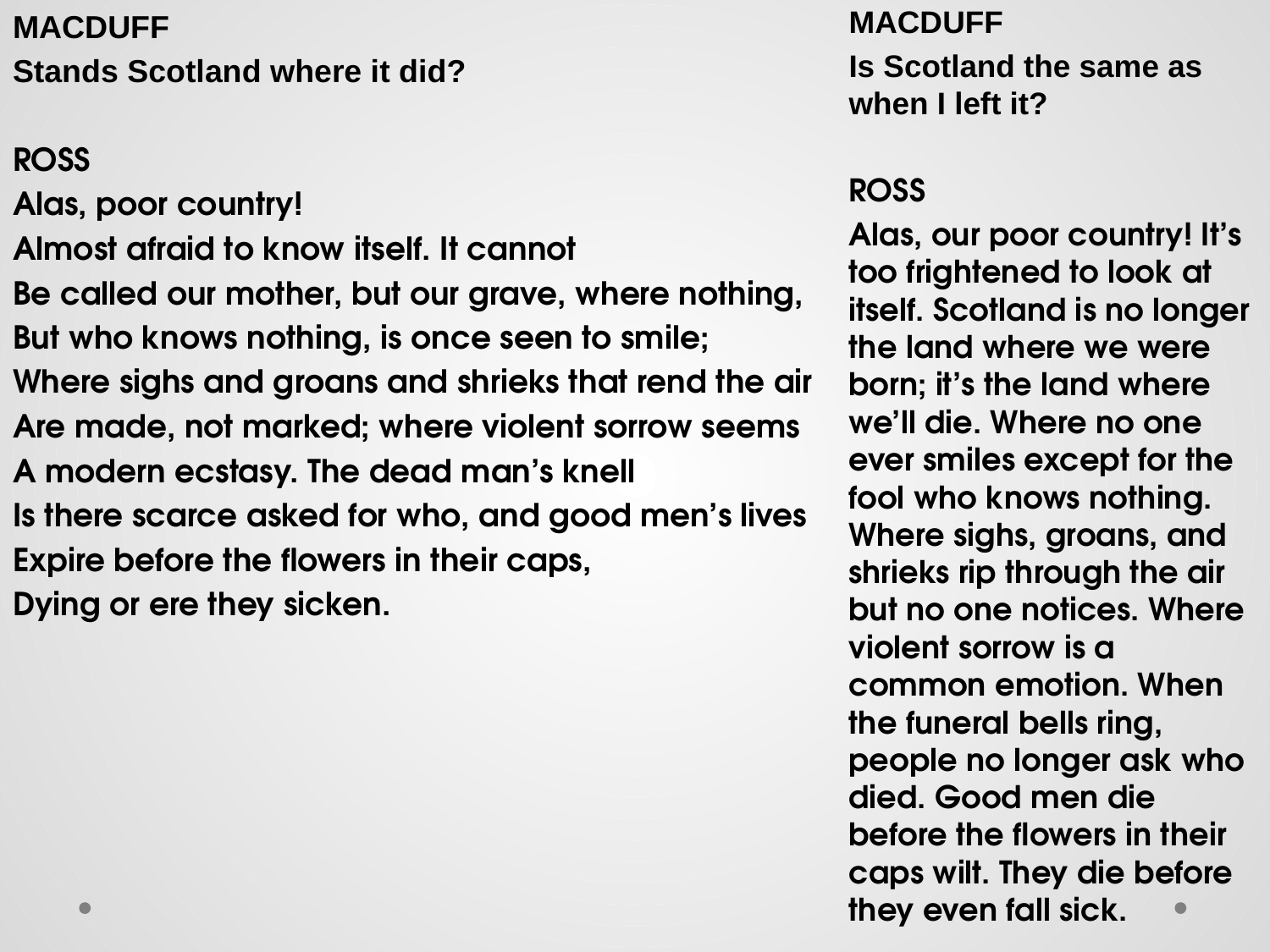

MACDUFF
Stands Scotland where it did?

ROSS
Alas, poor country!
Almost afraid to know itself. It cannot
Be called our mother, but our grave, where nothing,
But who knows nothing, is once seen to smile;
Where sighs and groans and shrieks that rend the air
Are made, not marked; where violent sorrow seems
A modern ecstasy. The dead man’s knell
Is there scarce asked for who, and good men’s lives
Expire before the flowers in their caps,
Dying or ere they sicken.
MACDUFF
Is Scotland the same as when I left it?

ROSS
Alas, our poor country! It’s too frightened to look at itself. Scotland is no longer the land where we were born; it’s the land where we’ll die. Where no one ever smiles except for the fool who knows nothing. Where sighs, groans, and shrieks rip through the air but no one notices. Where violent sorrow is a common emotion. When the funeral bells ring, people no longer ask who died. Good men die before the flowers in their caps wilt. They die before they even fall sick.